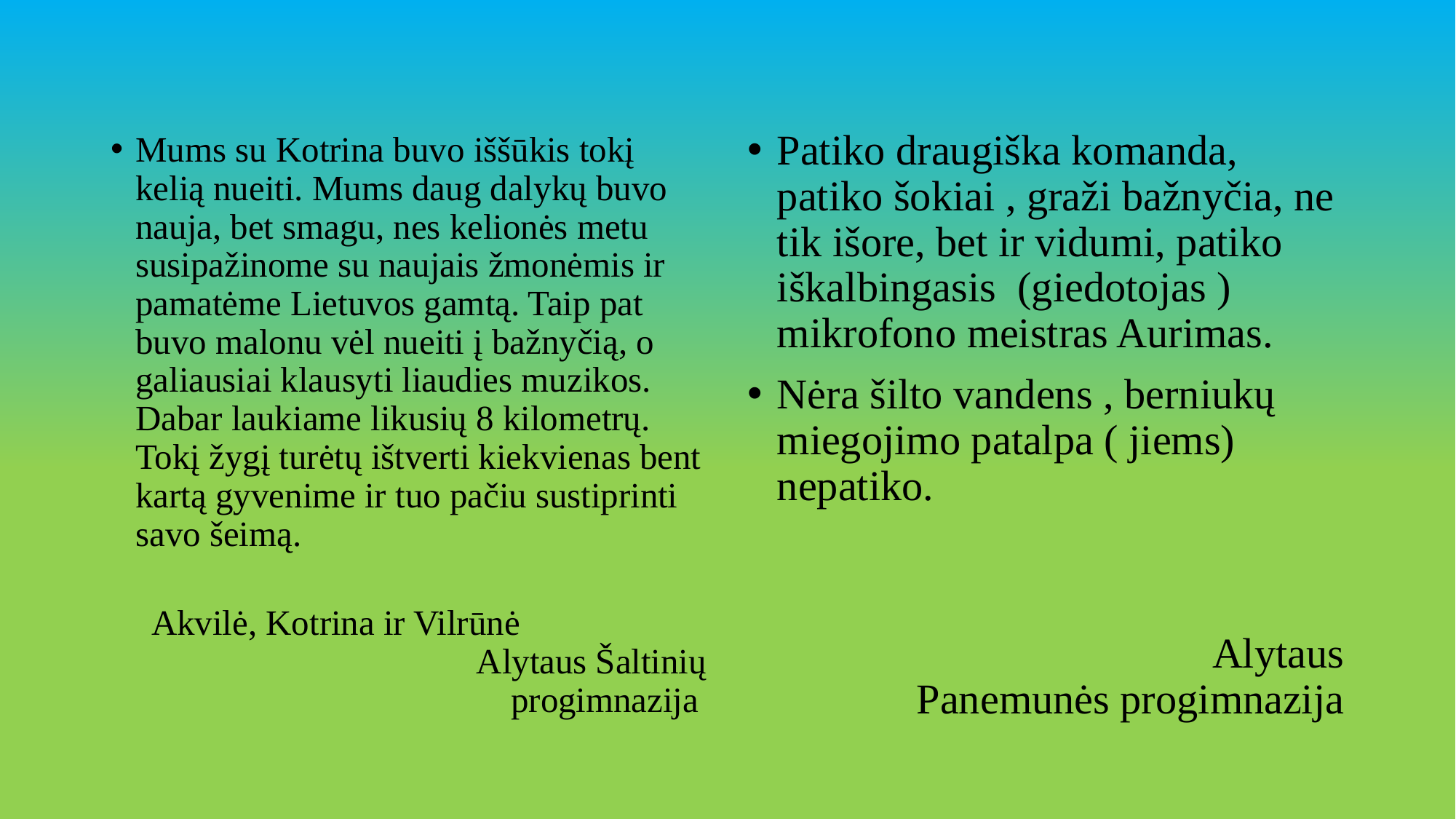

Patiko draugiška komanda, patiko šokiai , graži bažnyčia, ne tik išore, bet ir vidumi, patiko iškalbingasis  (giedotojas ) mikrofono meistras Aurimas.
Nėra šilto vandens , berniukų miegojimo patalpa ( jiems) nepatiko.

                           Alytaus Panemunės progimnazija

Mums su Kotrina buvo iššūkis tokį kelią nueiti. Mums daug dalykų buvo nauja, bet smagu, nes kelionės metu susipažinome su naujais žmonėmis ir pamatėme Lietuvos gamtą. Taip pat buvo malonu vėl nueiti į bažnyčią, o galiausiai klausyti liaudies muzikos. Dabar laukiame likusių 8 kilometrų. Tokį žygį turėtų ištverti kiekvienas bent kartą gyvenime ir tuo pačiu sustiprinti savo šeimą.
                                                                    Akvilė, Kotrina ir Vilrūnė                                                      Alytaus Šaltinių progimnazija